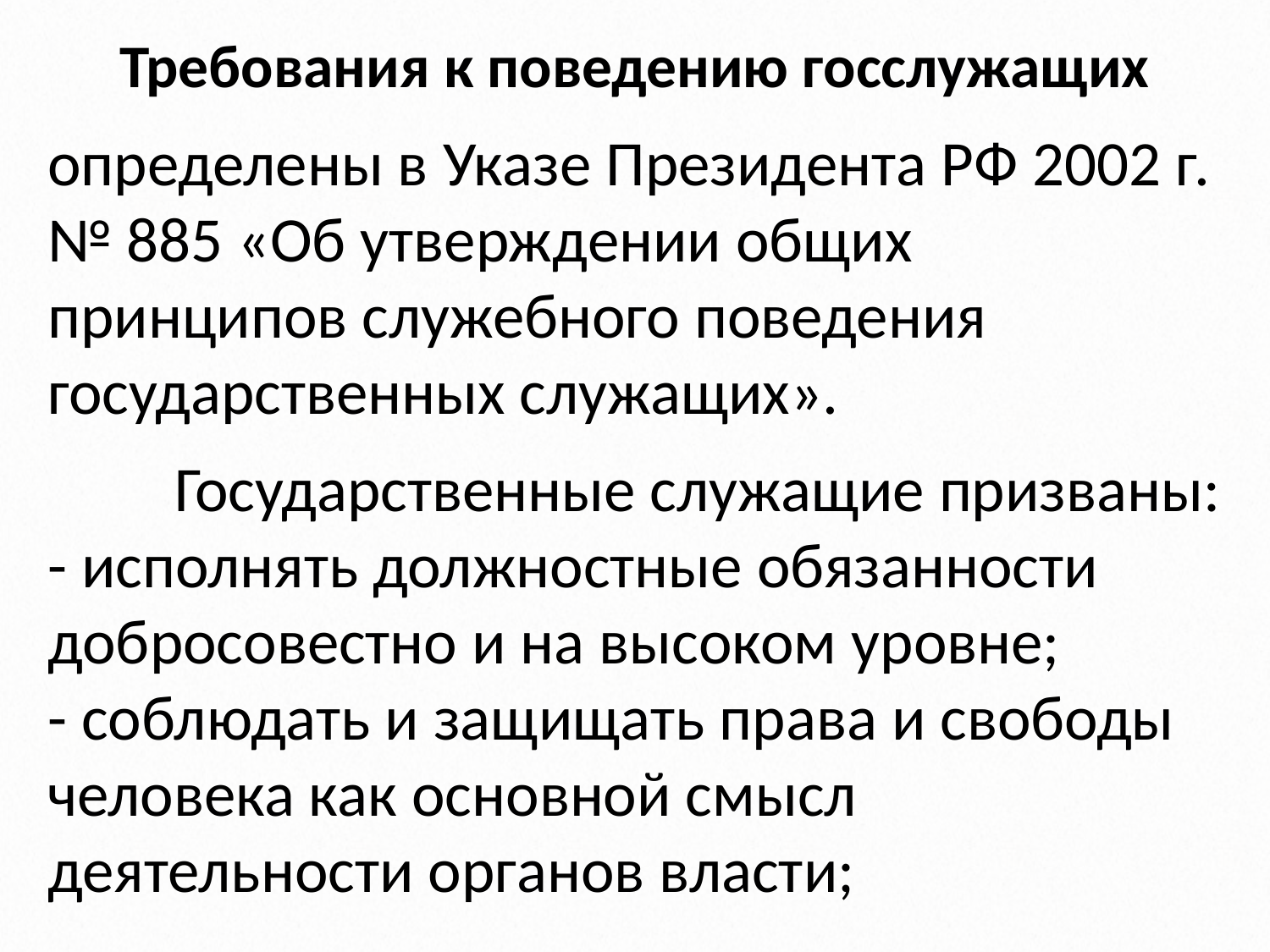

# Требования к поведению госслужащих
определены в Указе Президента РФ 2002 г. № 885 «Об утверждении общих принципов служебного поведения государственных служащих».

	Государственные служащие призваны:
- исполнять должностные обязанности добросовестно и на высоком уровне;
- соблюдать и защищать права и свободы человека как основной смысл деятельности органов власти;